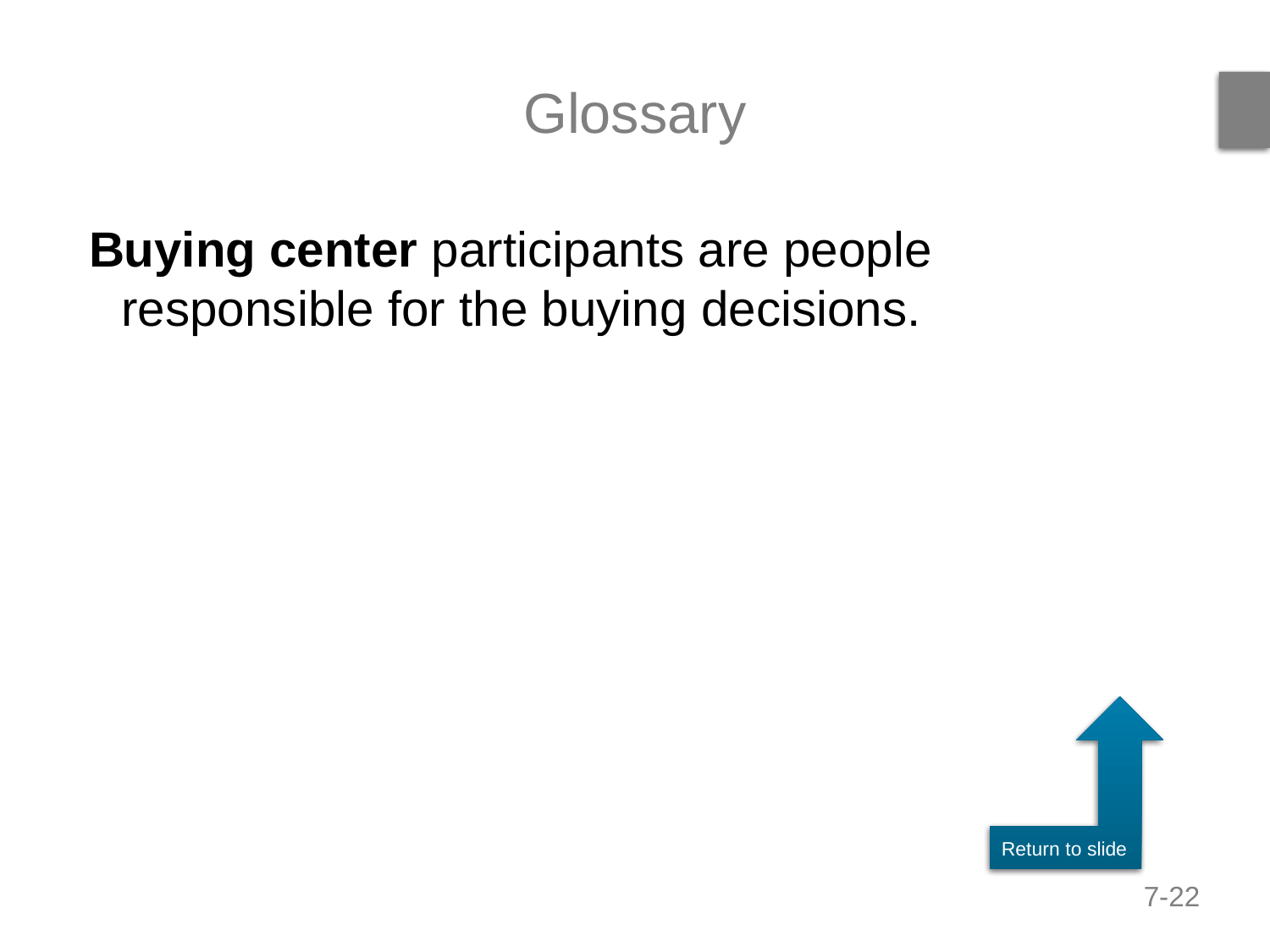

# Glossary
Buying center participants are people responsible for the buying decisions.